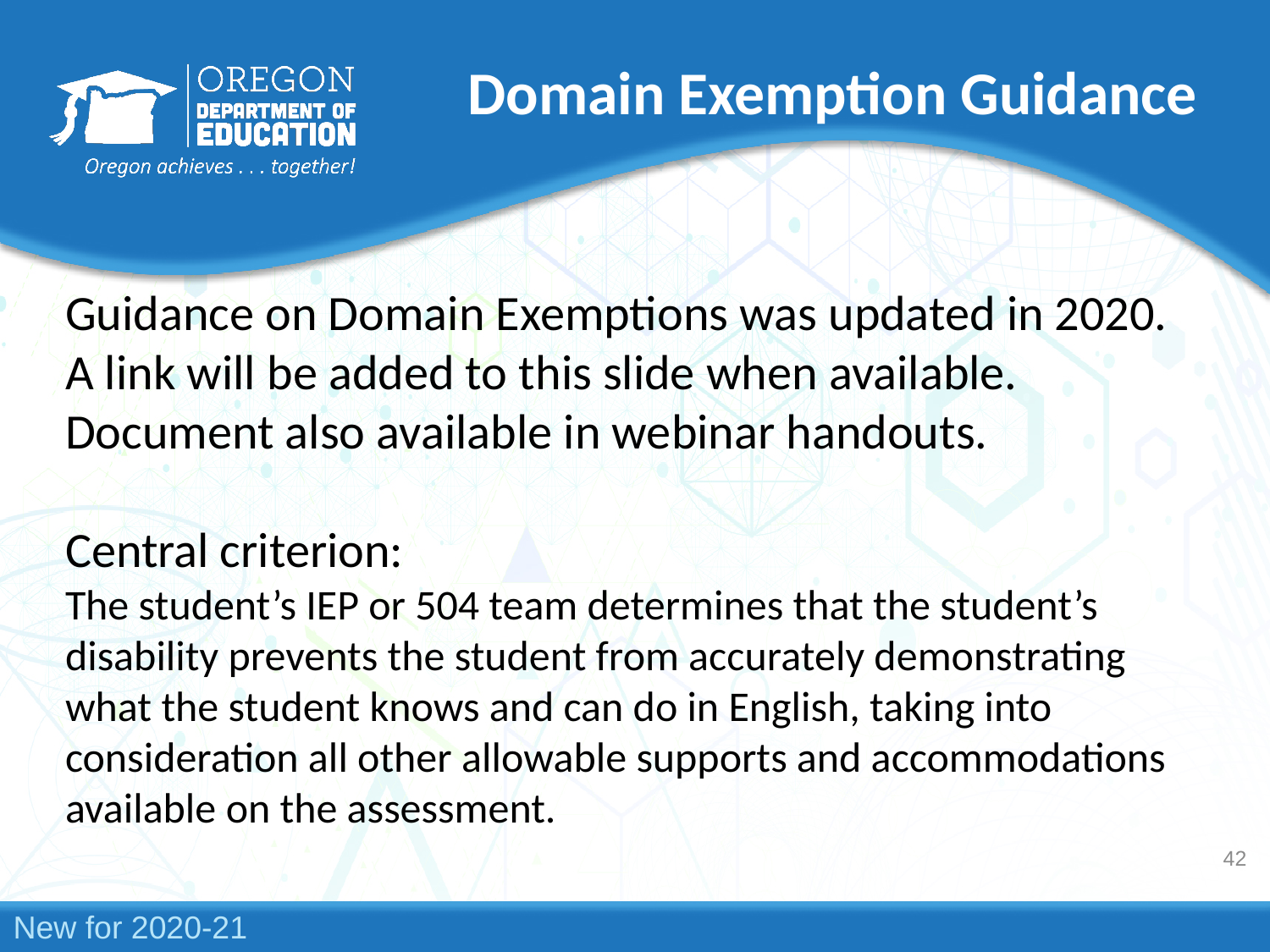

# Domain Exemption Guidance
Guidance on Domain Exemptions was updated in 2020. A link will be added to this slide when available.
Document also available in webinar handouts.

Central criterion:
The student’s IEP or 504 team determines that the student’s disability prevents the student from accurately demonstrating what the student knows and can do in English, taking into consideration all other allowable supports and accommodations available on the assessment.

42
New for 2020-21